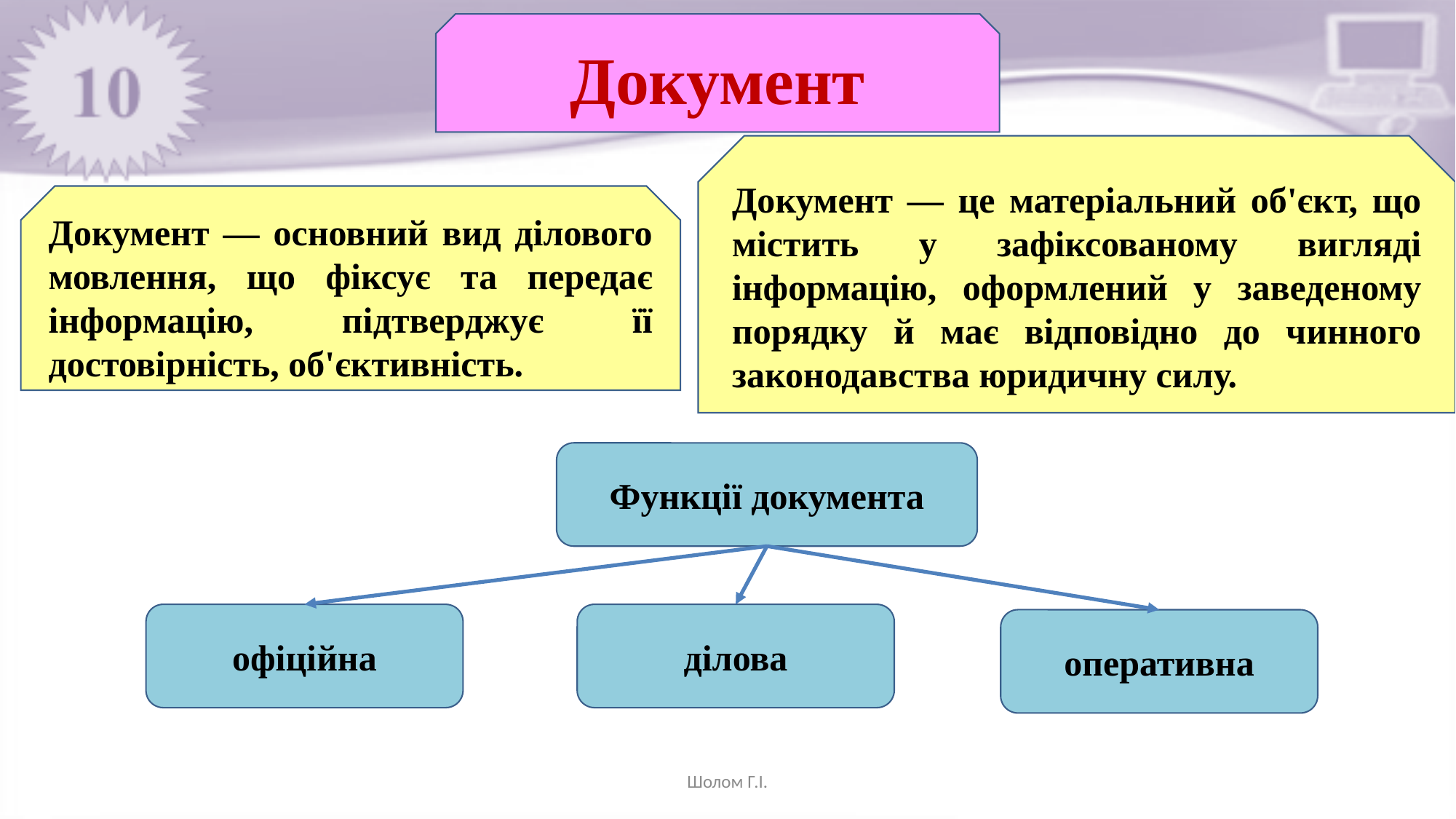

Документ
Документ — це матеріальний об'єкт, що містить у зафіксованому вигляді інформацію, оформлений у заведеному порядку й має відповідно до чинного законодавства юридичну силу.
Документ — основний вид ділового мовлення, що фіксує та передає інформацію, підтверджує її достовірність, об'єктивність.
Функції документа
офіційна
ділова
оперативна
Шолом Г.І.